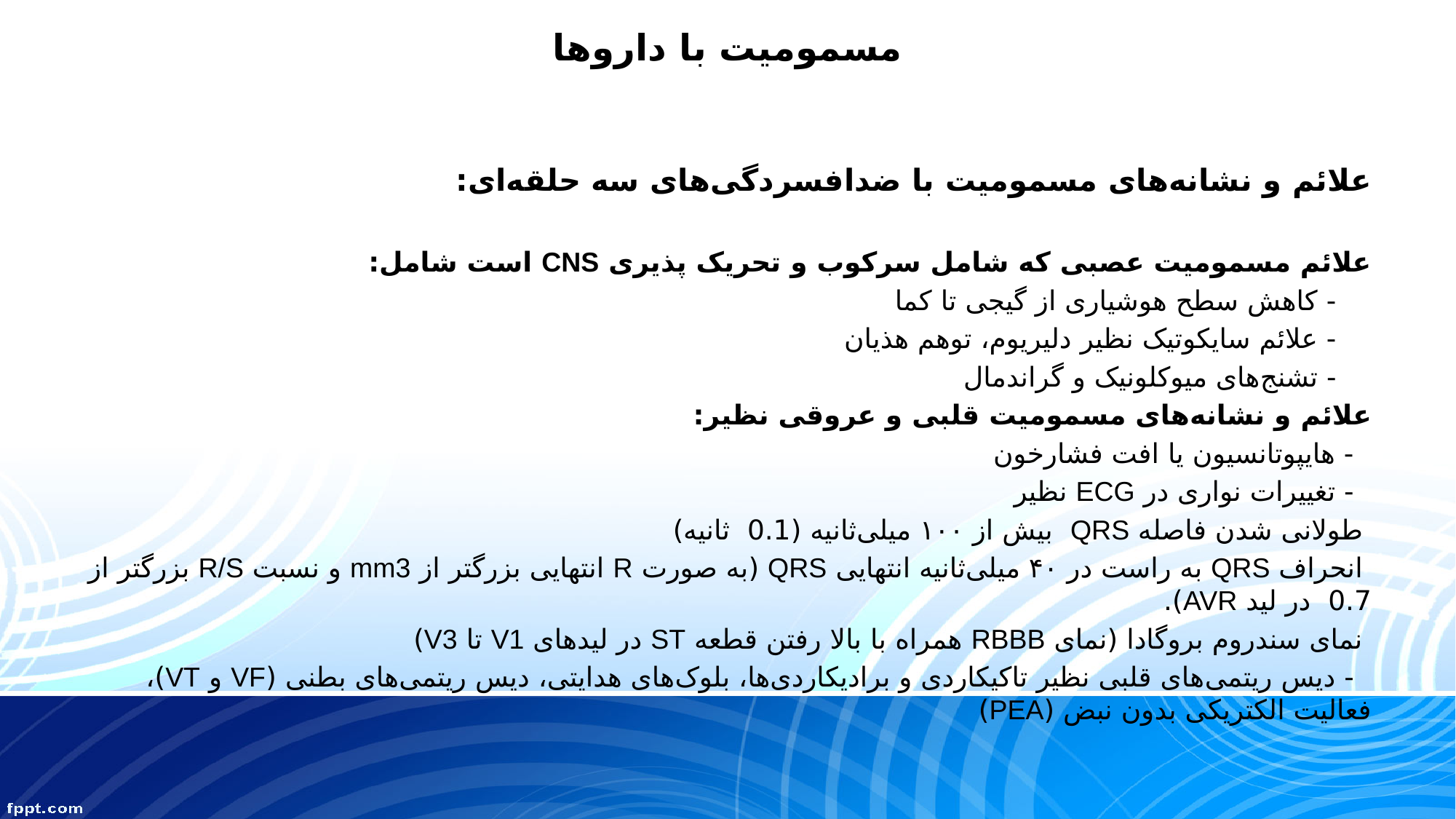

# مسمومیت با داروها
علائم و نشانه‌های مسمومیت با ضدافسردگی‌های سه حلقه‌ای:

علائم مسمومیت عصبی که شامل سرکوب و تحریک پذیری CNS است شامل:
    - کاهش سطح هوشیاری از گیجی تا کما
    - علائم سایکوتیک نظیر دلیریوم، توهم هذیان
    - تشنج‌های میوکلونیک و گراندمال
علائم و نشانه‌های مسمومیت قلبی و عروقی نظیر:
  - هایپوتانسیون یا افت فشارخون
  - تغییرات نواری در ECG نظیر
 طولانی شدن فاصله QRS  بیش از ۱۰۰ میلی‌ثانیه (0.1  ثانیه)
 انحراف QRS به راست در ۴۰ میلی‌ثانیه انتهایی QRS (به صورت R انتهایی بزرگتر از mm3 و نسبت R/S بزرگتر از 0.7  در لید AVR).
 نمای سندروم بروگادا (نمای RBBB همراه با بالا رفتن قطعه ST در لیدهای V1 تا V3)
  - دیس ریتمی‌های قلبی نظیر تاکیکاردی و برادیکاردی‌ها، بلوک‌های هدایتی، دیس ریتمی‌های بطنی (VF و VT)، فعالیت الکتریکی بدون نبض (PEA)